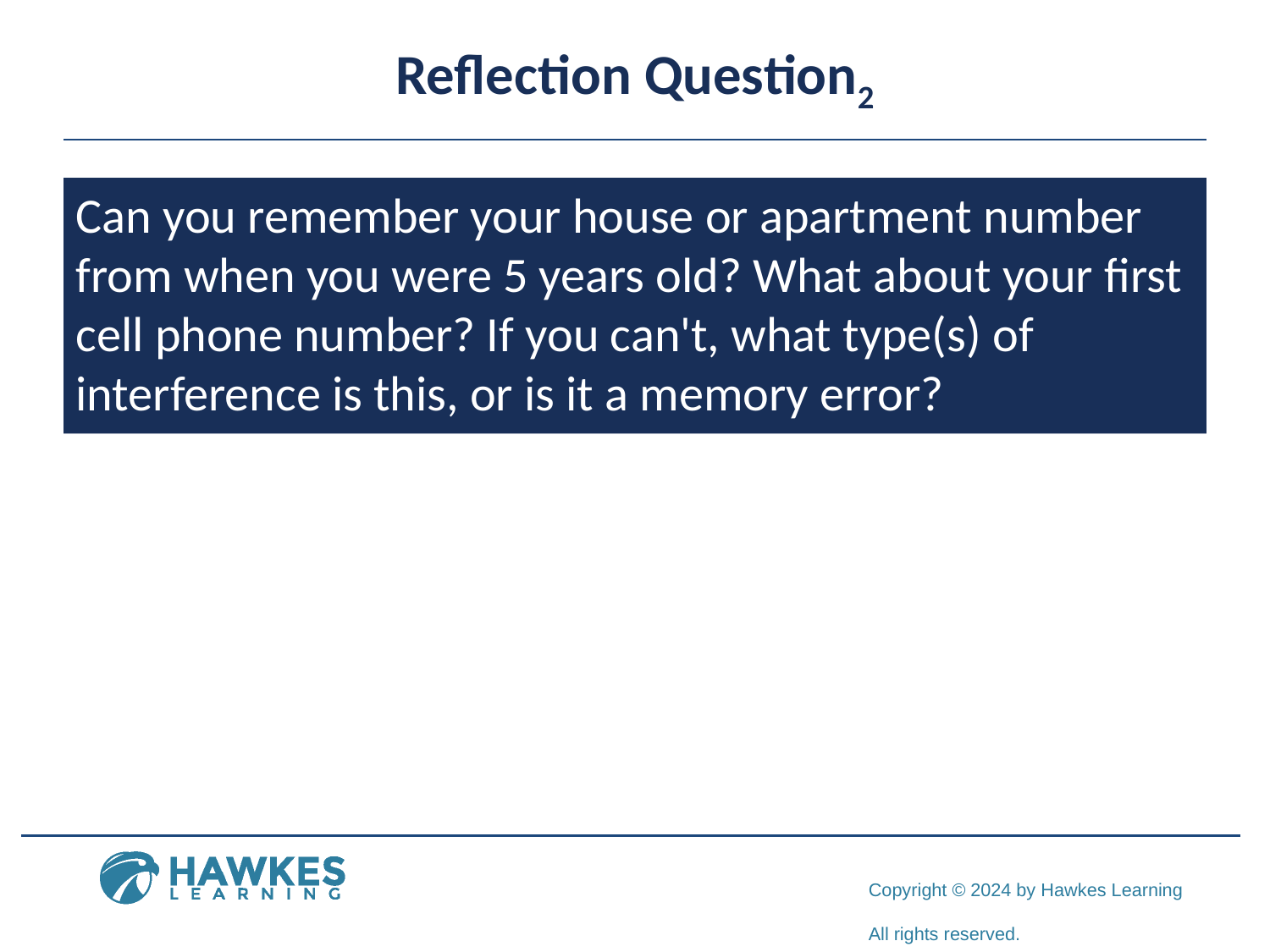

# Reflection Question2
Can you remember your house or apartment number from when you were 5 years old? What about your first cell phone number? If you can't, what type(s) of interference is this, or is it a memory error?